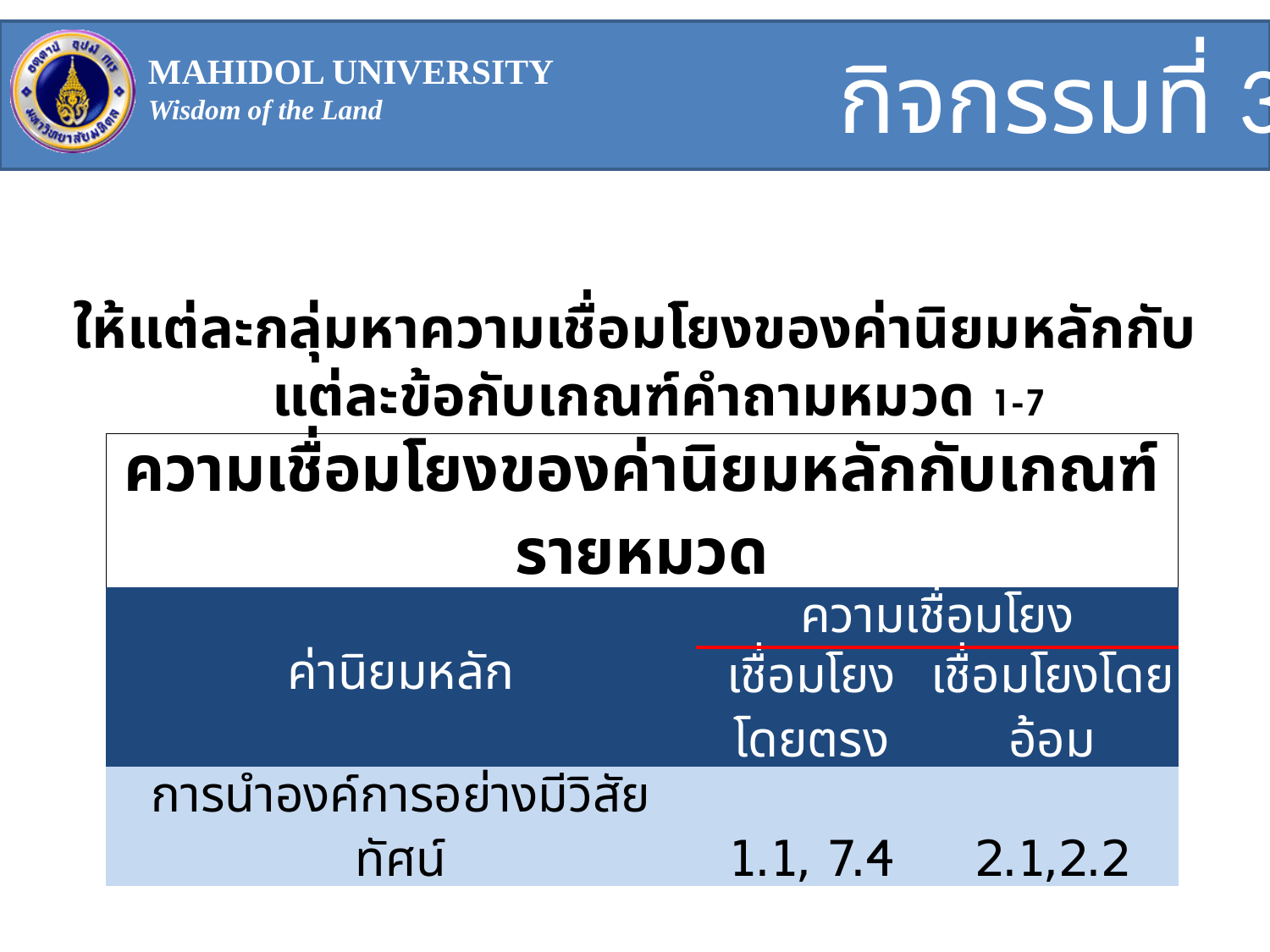

กิจกรรมที่ 3
ให้แต่ละกลุ่มหาความเชื่อมโยงของค่านิยมหลักกับแต่ละข้อกับเกณฑ์คำถามหมวด 1-7
| ความเชื่อมโยงของค่านิยมหลักกับเกณฑ์รายหมวด |  |  |
| --- | --- | --- |
| ค่านิยมหลัก | ความเชื่อมโยง |  |
|  | เชื่อมโยงโดยตรง | เชื่อมโยงโดยอ้อม |
| การนำองค์การอย่างมีวิสัยทัศน์ | 1.1, 7.4 | 2.1,2.2 |